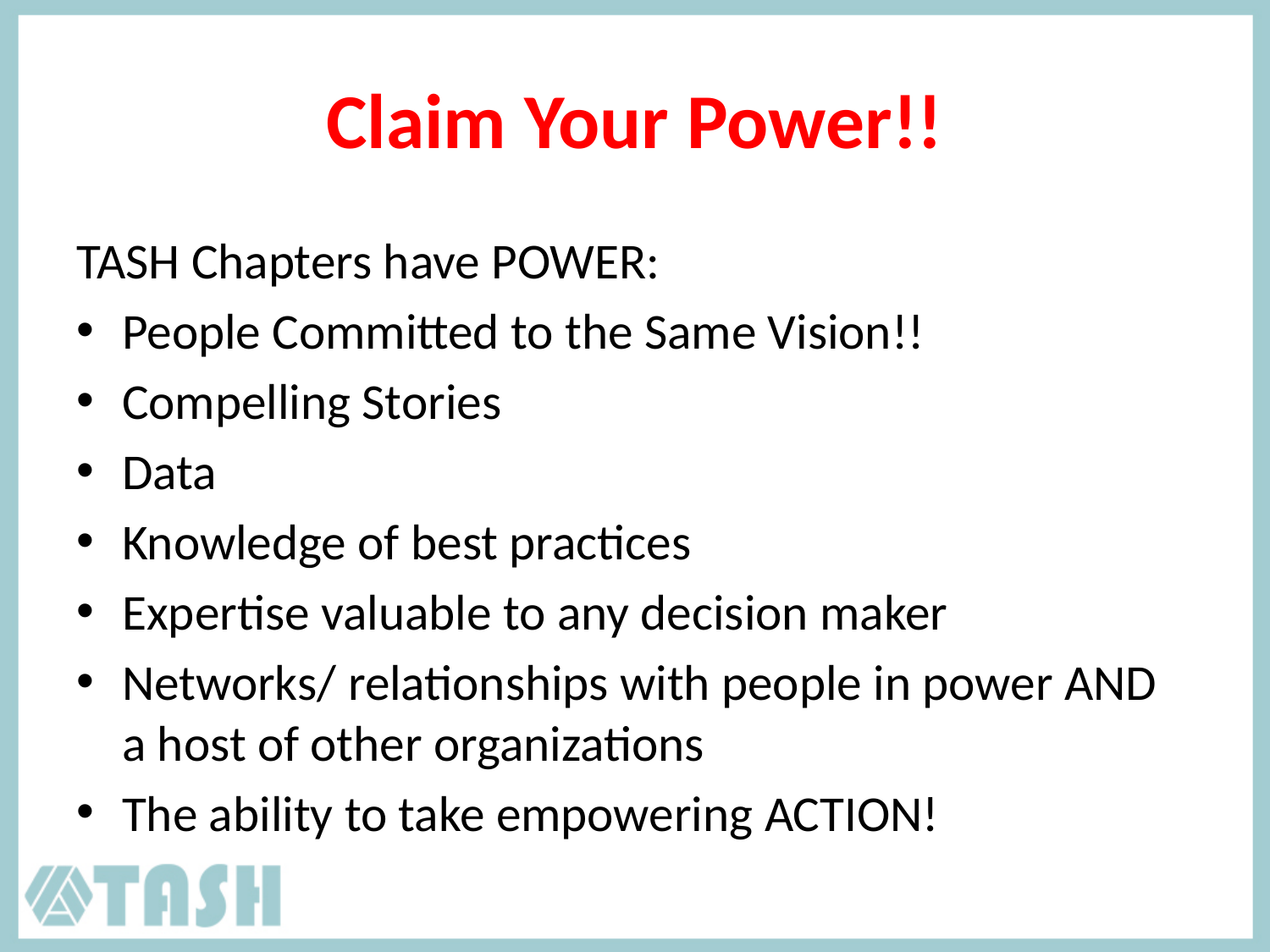

# Claim Your Power!!
TASH Chapters have POWER:
People Committed to the Same Vision!!
Compelling Stories
Data
Knowledge of best practices
Expertise valuable to any decision maker
Networks/ relationships with people in power AND a host of other organizations
The ability to take empowering ACTION!